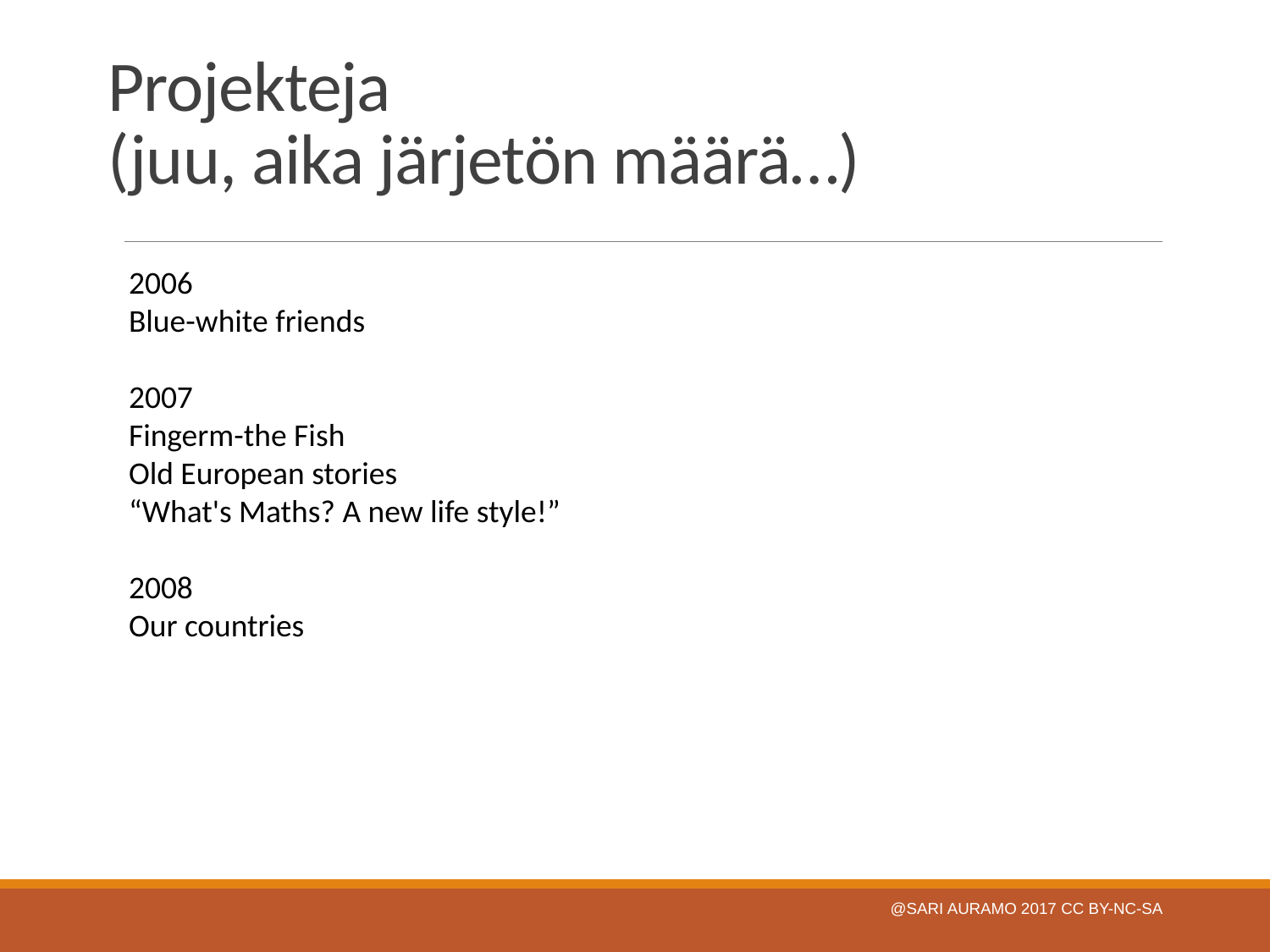

# Projekteja (juu, aika järjetön määrä…)

2006
Blue-white friends

2007
Fingerm-the Fish
Old European stories
“What's Maths? A new life style!”

2008
Our countries

@Sari Auramo 2017 CC BY-NC-SA